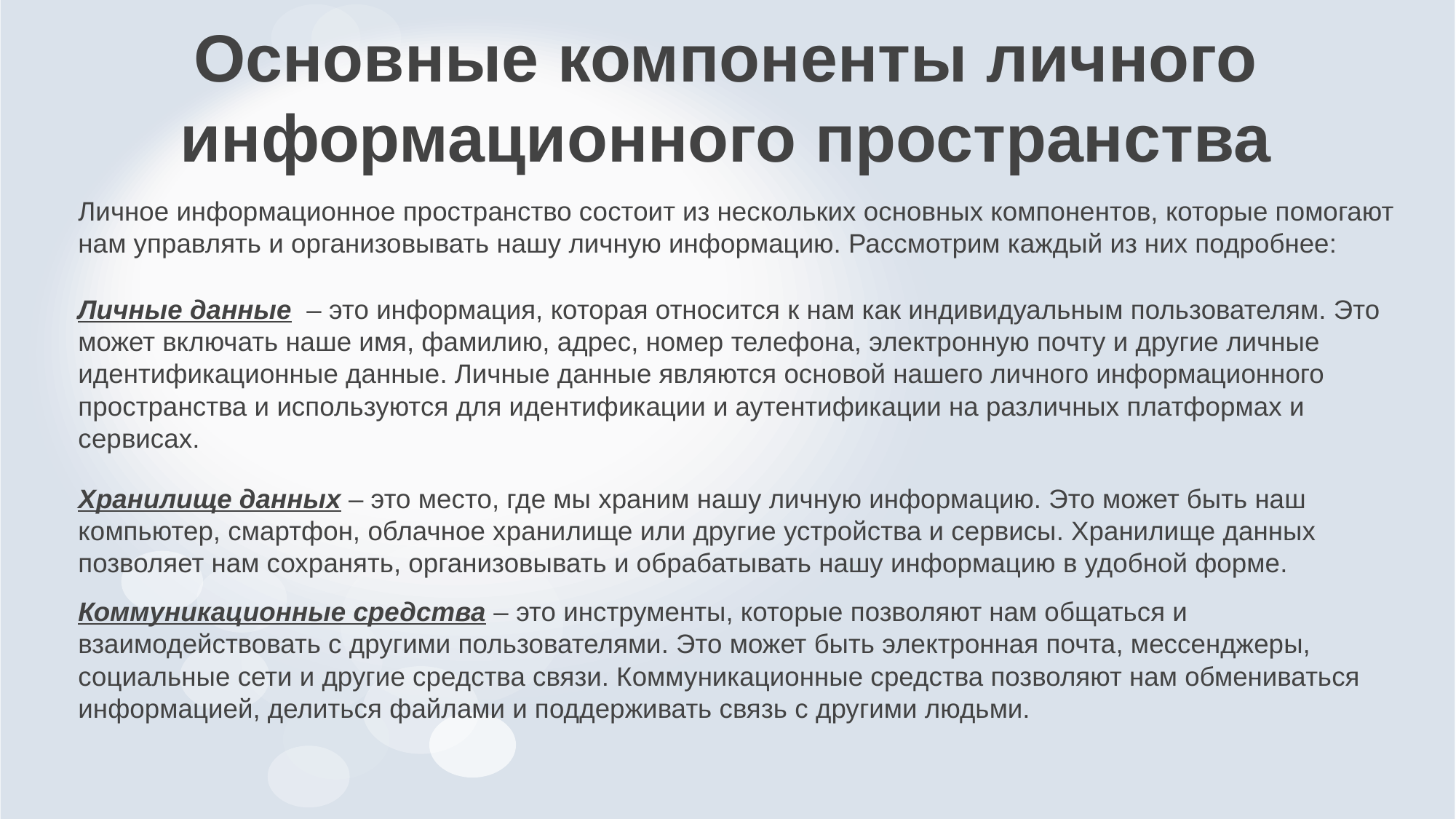

# Основные компоненты личного информационного пространства

Личное информационное пространство состоит из нескольких основных компонентов, которые помогают нам управлять и организовывать нашу личную информацию. Рассмотрим каждый из них подробнее:
Личные данные  – это информация, которая относится к нам как индивидуальным пользователям. Это может включать наше имя, фамилию, адрес, номер телефона, электронную почту и другие личные идентификационные данные. Личные данные являются основой нашего личного информационного пространства и используются для идентификации и аутентификации на различных платформах и сервисах.
Хранилище данных – это место, где мы храним нашу личную информацию. Это может быть наш компьютер, смартфон, облачное хранилище или другие устройства и сервисы. Хранилище данных позволяет нам сохранять, организовывать и обрабатывать нашу информацию в удобной форме.
Коммуникационные средства – это инструменты, которые позволяют нам общаться и взаимодействовать с другими пользователями. Это может быть электронная почта, мессенджеры, социальные сети и другие средства связи. Коммуникационные средства позволяют нам обмениваться информацией, делиться файлами и поддерживать связь с другими людьми.